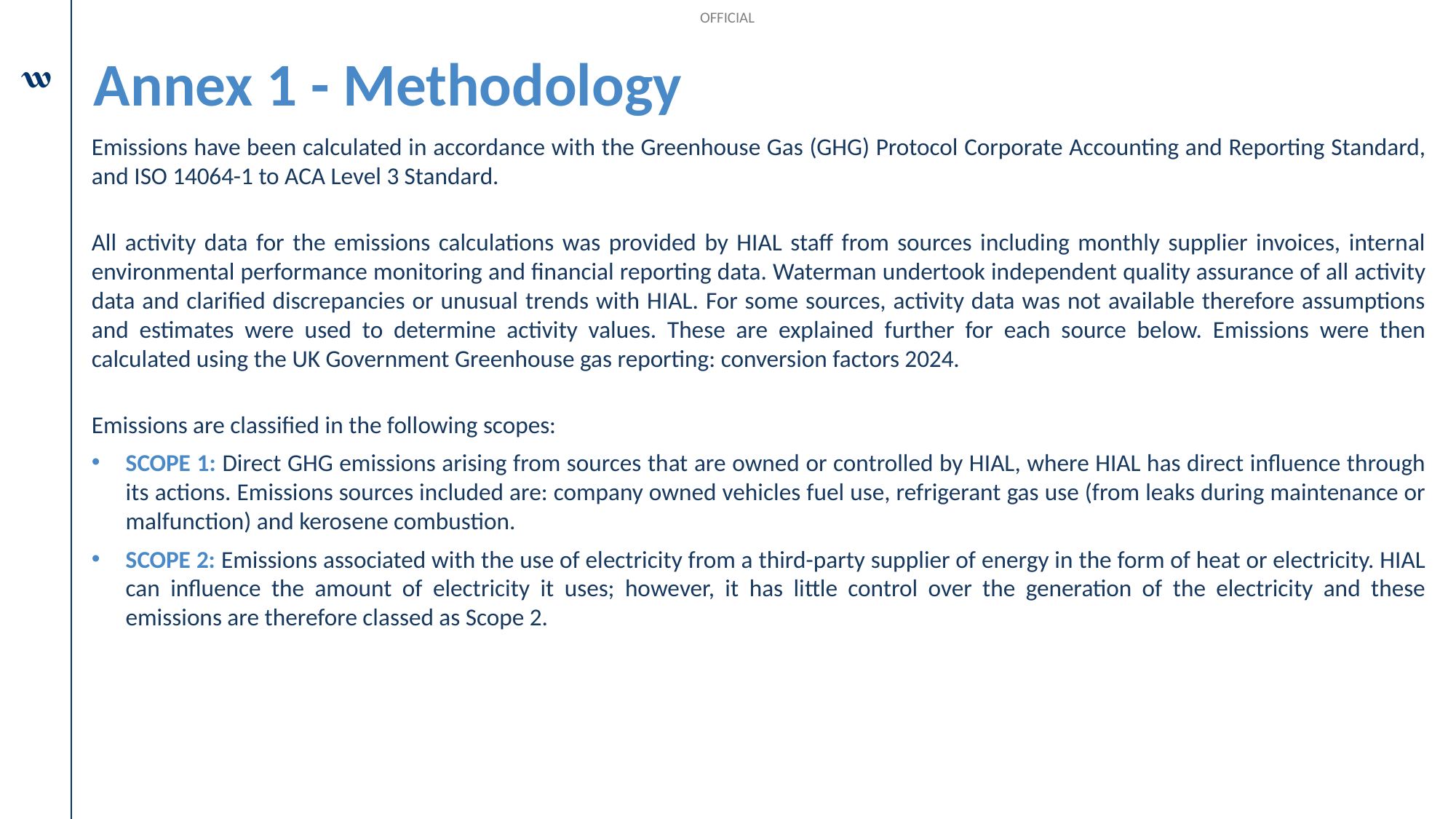

# Annex 1 - Methodology
Emissions have been calculated in accordance with the Greenhouse Gas (GHG) Protocol Corporate Accounting and Reporting Standard, and ISO 14064-1 to ACA Level 3 Standard.

All activity data for the emissions calculations was provided by HIAL staff from sources including monthly supplier invoices, internal environmental performance monitoring and financial reporting data. Waterman undertook independent quality assurance of all activity data and clarified discrepancies or unusual trends with HIAL. For some sources, activity data was not available therefore assumptions and estimates were used to determine activity values. These are explained further for each source below. Emissions were then calculated using the UK Government Greenhouse gas reporting: conversion factors 2024.

Emissions are classified in the following scopes:
SCOPE 1: Direct GHG emissions arising from sources that are owned or controlled by HIAL, where HIAL has direct influence through its actions. Emissions sources included are: company owned vehicles fuel use, refrigerant gas use (from leaks during maintenance or malfunction) and kerosene combustion.
SCOPE 2: Emissions associated with the use of electricity from a third-party supplier of energy in the form of heat or electricity. HIAL can influence the amount of electricity it uses; however, it has little control over the generation of the electricity and these emissions are therefore classed as Scope 2.